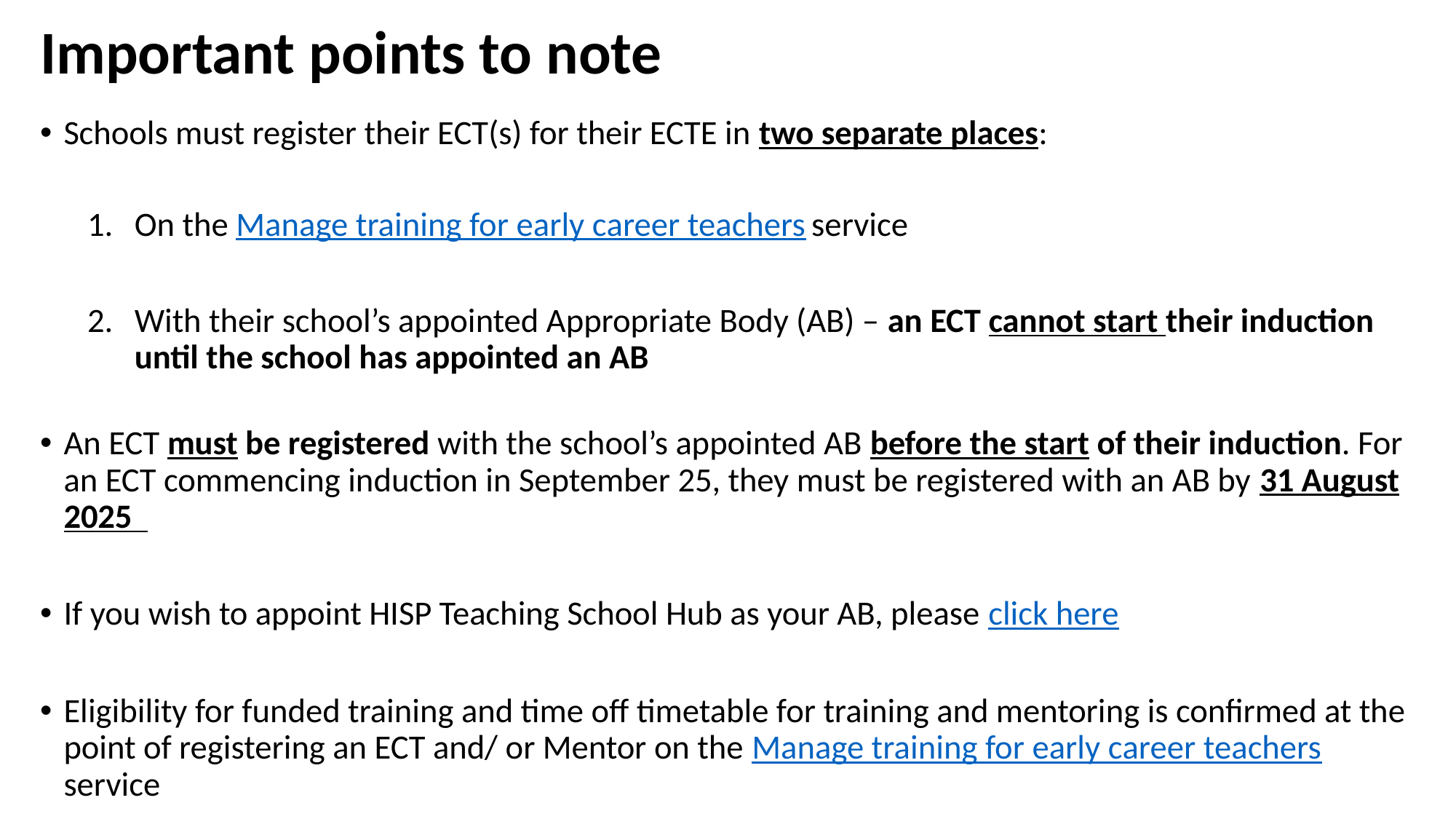

Important points to note
Schools must register their ECT(s) for their ECTE in two separate places:

On the Manage training for early career teachers service

With their school’s appointed Appropriate Body (AB) – an ECT cannot start their induction until the school has appointed an AB

An ECT must be registered with the school’s appointed AB before the start of their induction. For an ECT commencing induction in September 25, they must be registered with an AB by 31 August 2025

If you wish to appoint HISP Teaching School Hub as your AB, please click here

Eligibility for funded training and time off timetable for training and mentoring is confirmed at the point of registering an ECT and/ or Mentor on the Manage training for early career teachers service